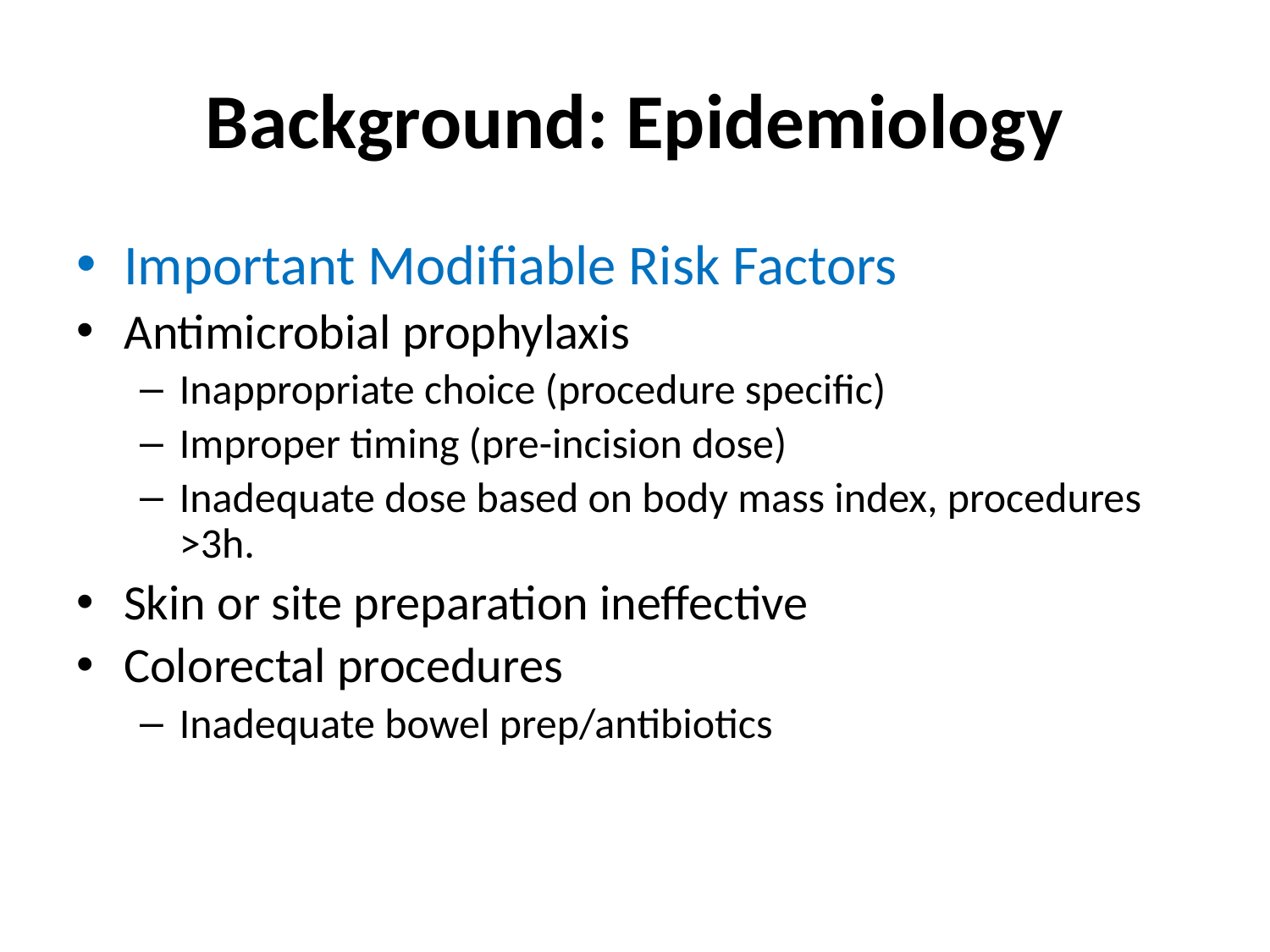

# Background: Epidemiology
Important Modifiable Risk Factors
Antimicrobial prophylaxis
Inappropriate choice (procedure specific)
Improper timing (pre-incision dose)
Inadequate dose based on body mass index, procedures >3h.
Skin or site preparation ineffective
Colorectal procedures
Inadequate bowel prep/antibiotics